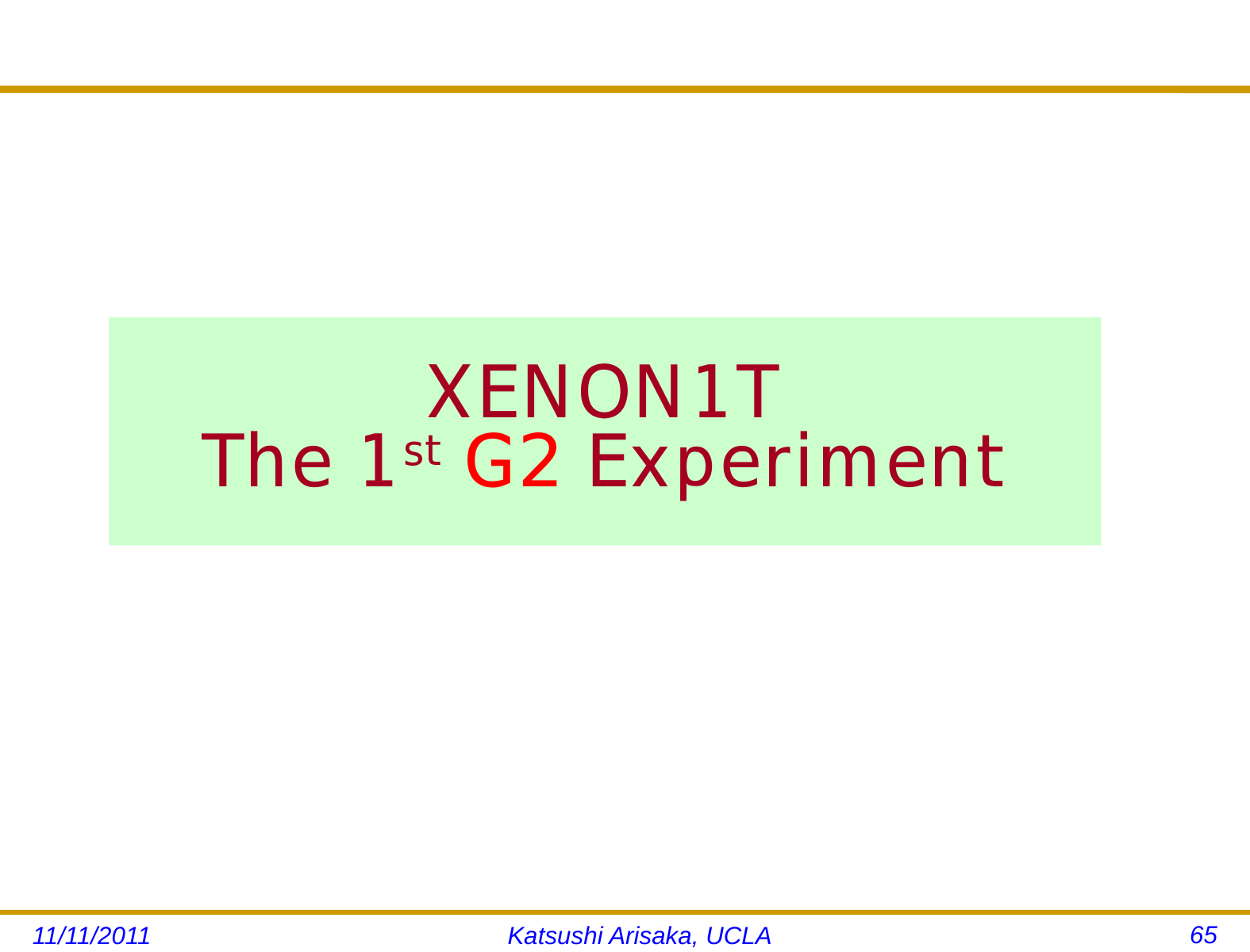

# XENON1T The 1st G2 Experiment
65
11/11/2011
Katsushi Arisaka, UCLA